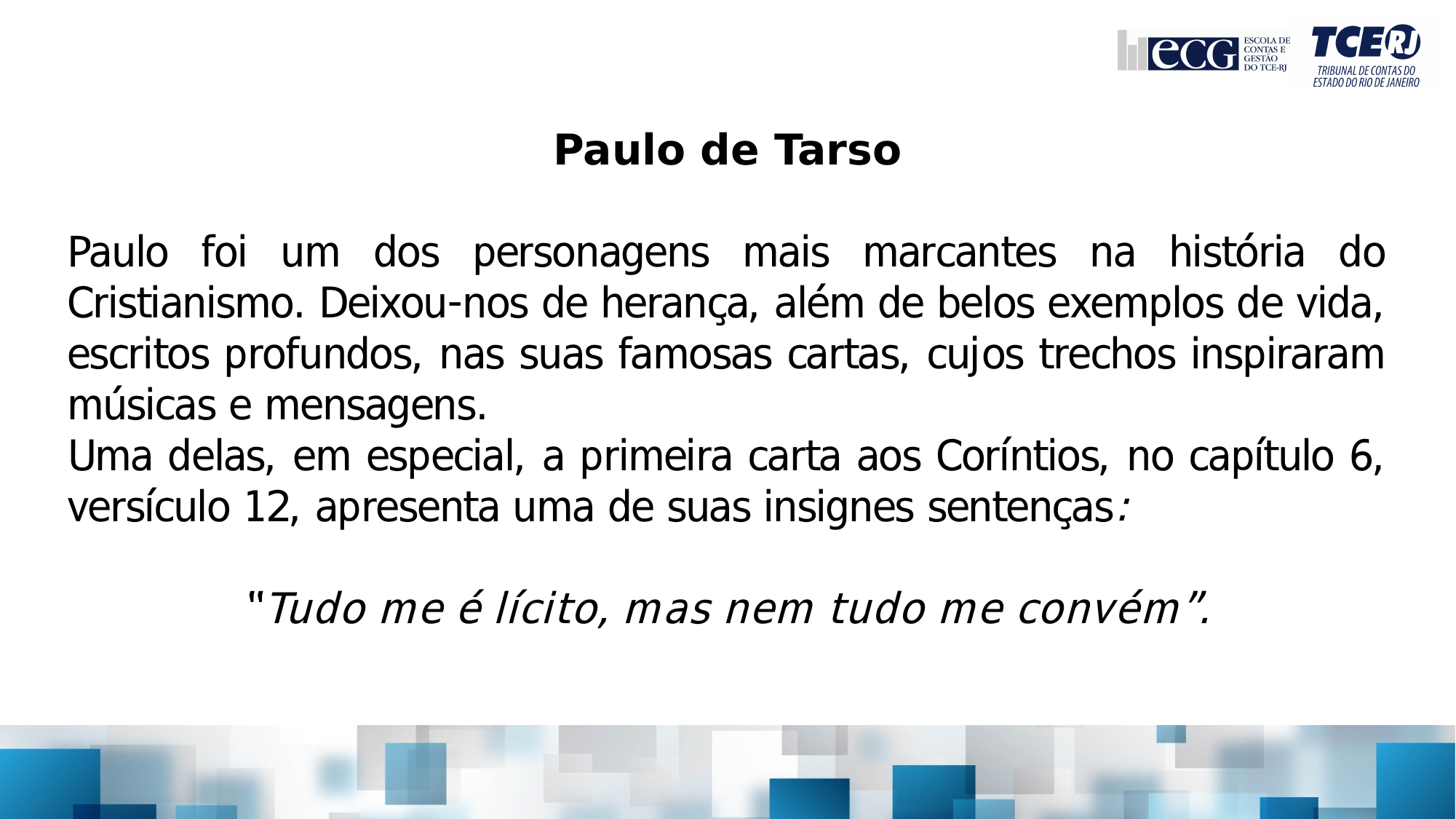

Paulo de Tarso
Paulo foi um dos personagens mais marcantes na história do Cristianismo. Deixou-nos de herança, além de belos exemplos de vida, escritos profundos, nas suas famosas cartas, cujos trechos inspiraram músicas e mensagens.
Uma delas, em especial, a primeira carta aos Coríntios, no capítulo 6, versículo 12, apresenta uma de suas insignes sentenças:

“Tudo me é lícito, mas nem tudo me convém”.